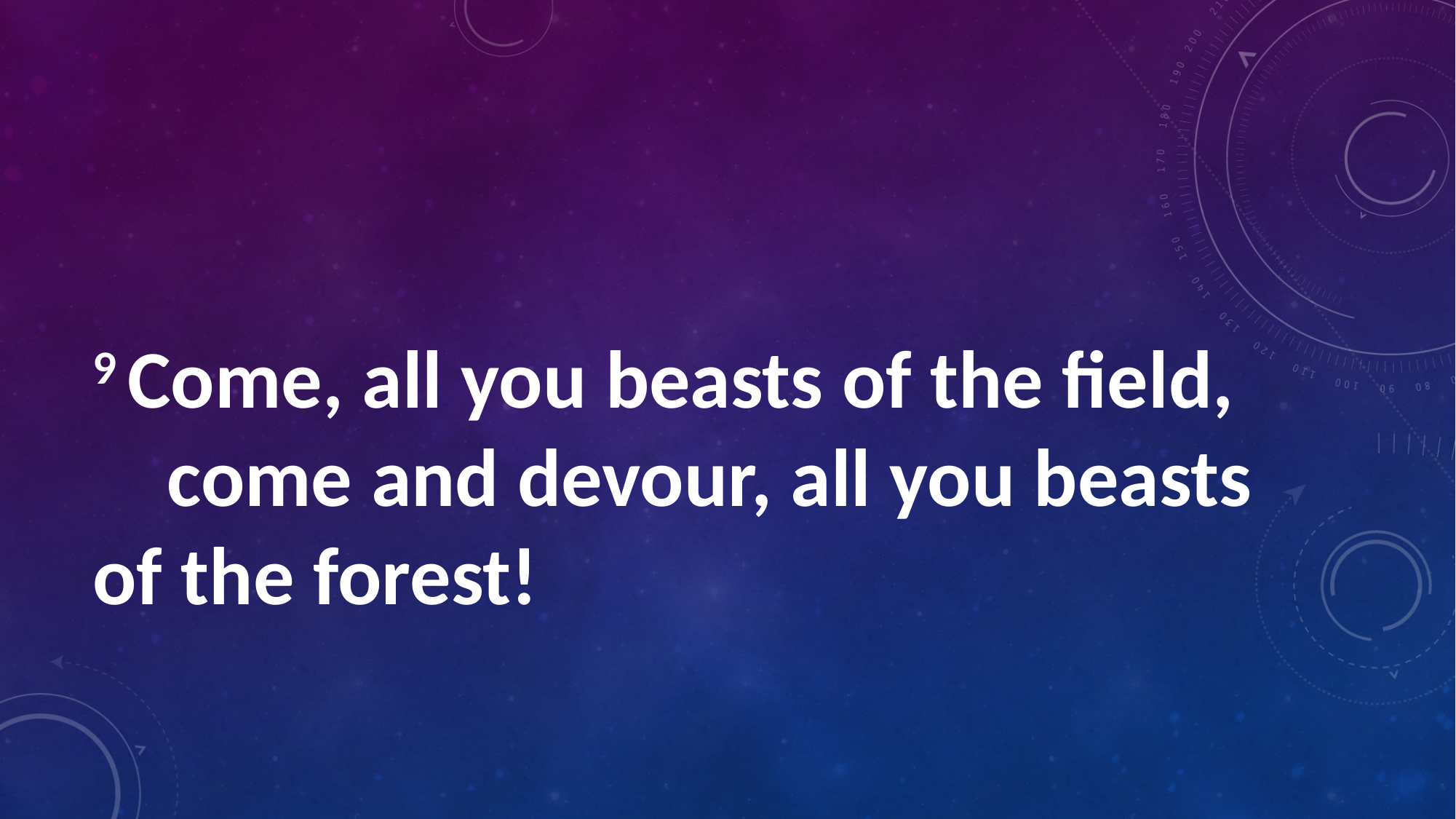

#
9 Come, all you beasts of the field,
    come and devour, all you beasts of the forest!